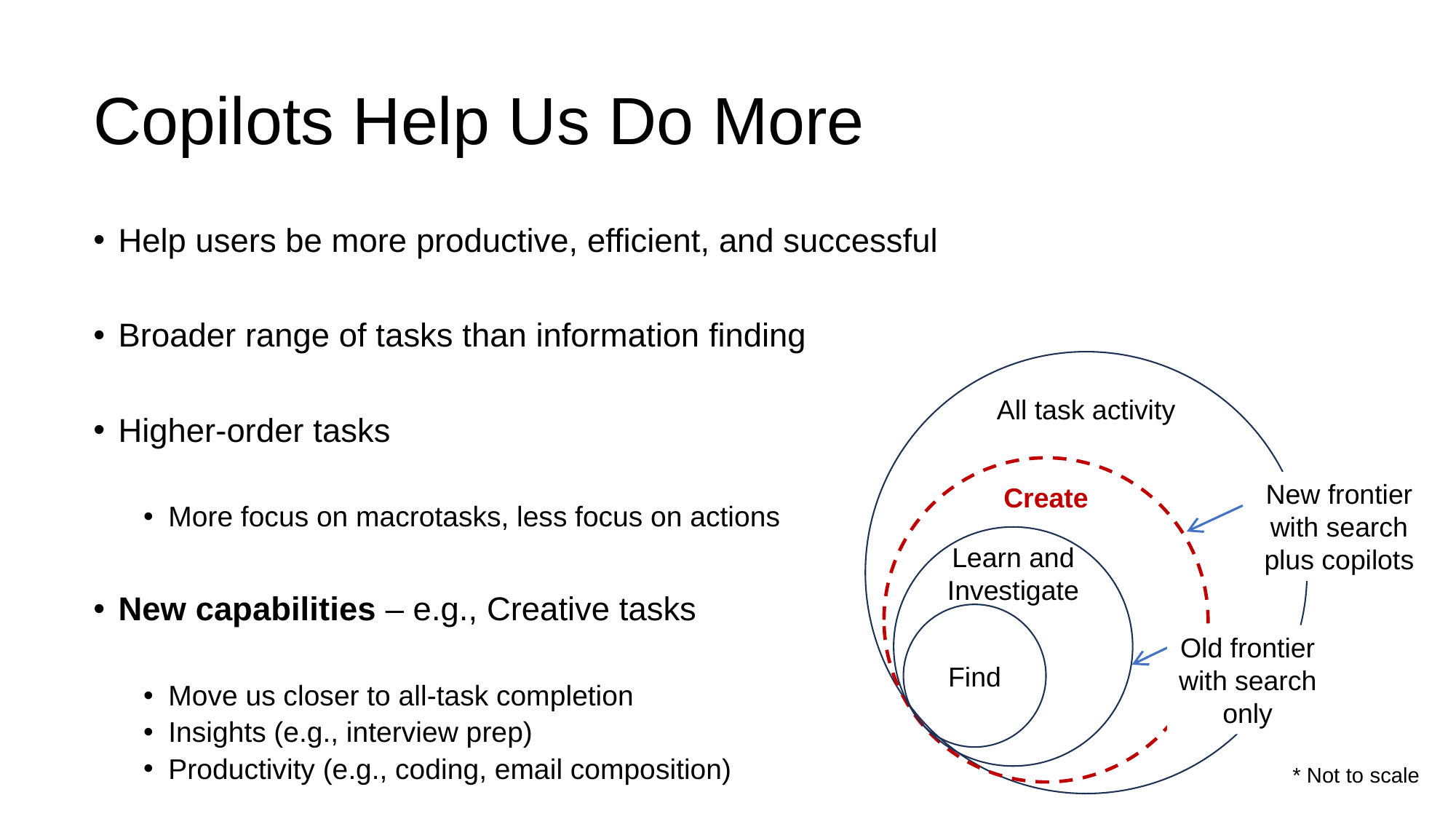

# Copilots Help Us Do More
Help users be more productive, efficient, and successful

Broader range of tasks than information finding

Higher-order tasks

More focus on macrotasks, less focus on actions

New capabilities – e.g., Creative tasks

Move us closer to all-task completion
Insights (e.g., interview prep)
Productivity (e.g., coding, email composition)

All task activity

Create

New frontier
with search plus copilots

Learn and
Investigate

Find
Old frontier
with search only
* Not to scale